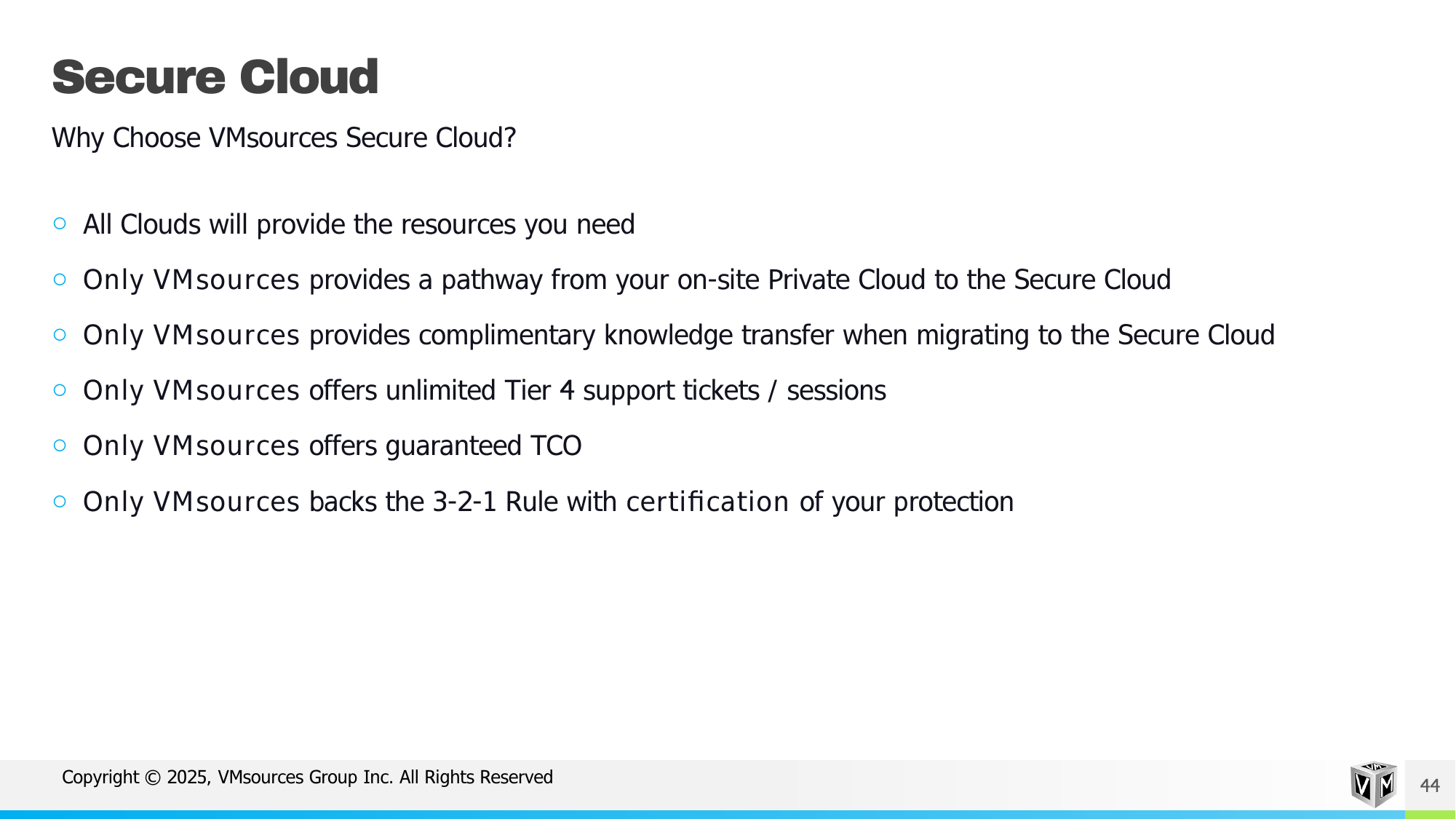

# Secure Cloud
Why Choose VMsources Secure Cloud?
All Clouds will provide the resources you need
Only VMsources provides a pathway from your on-site Private Cloud to the Secure Cloud
Only VMsources provides complimentary knowledge transfer when migrating to the Secure Cloud
Only VMsources offers unlimited Tier 4 support tickets / sessions
Only VMsources offers guaranteed TCO
Only VMsources backs the 3-2-1 Rule with certification of your protection

Copyright © 2025, VMsources Group Inc. All Rights Reserved
44